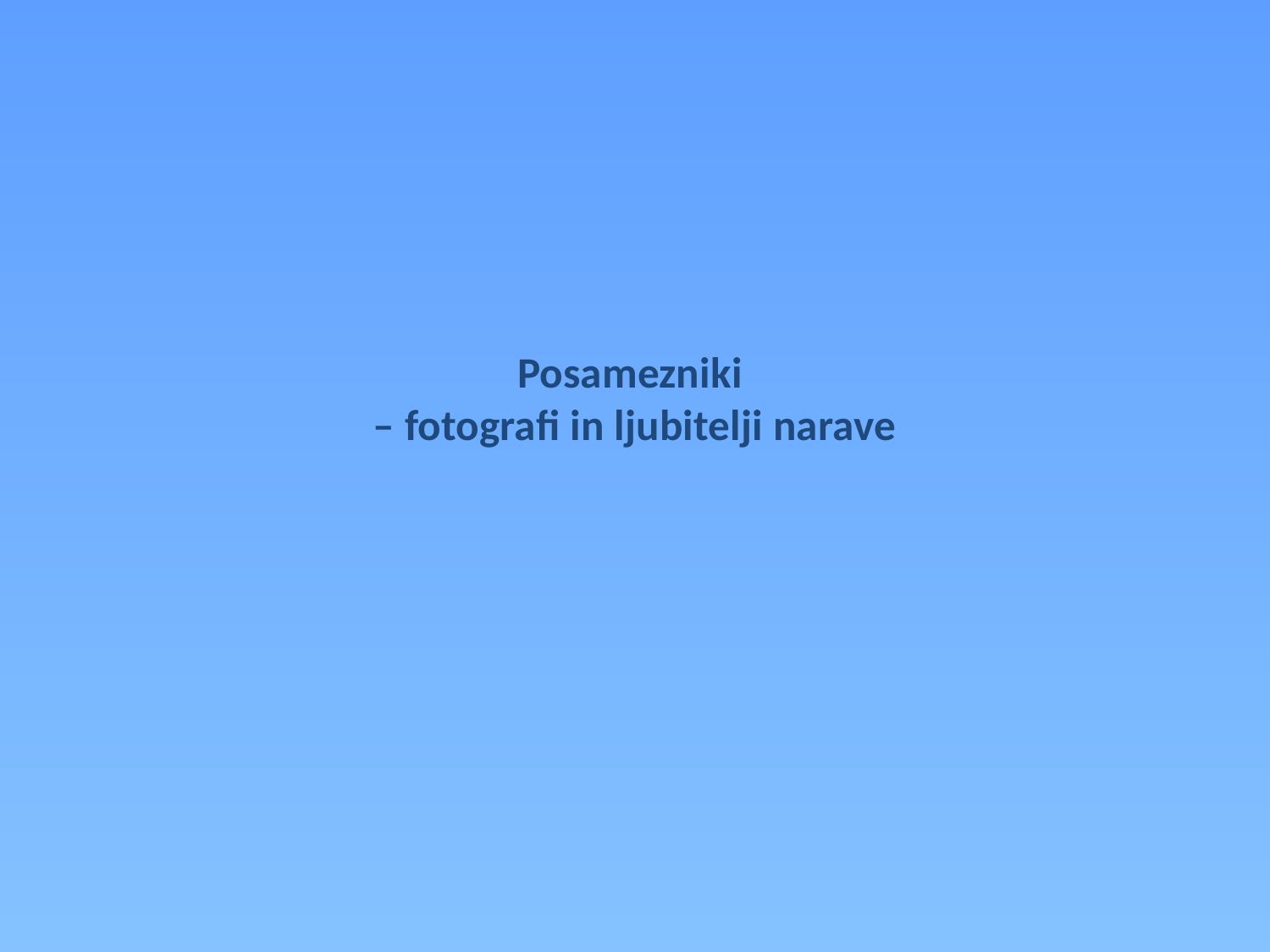

# Posamezniki – fotografi in ljubitelji narave